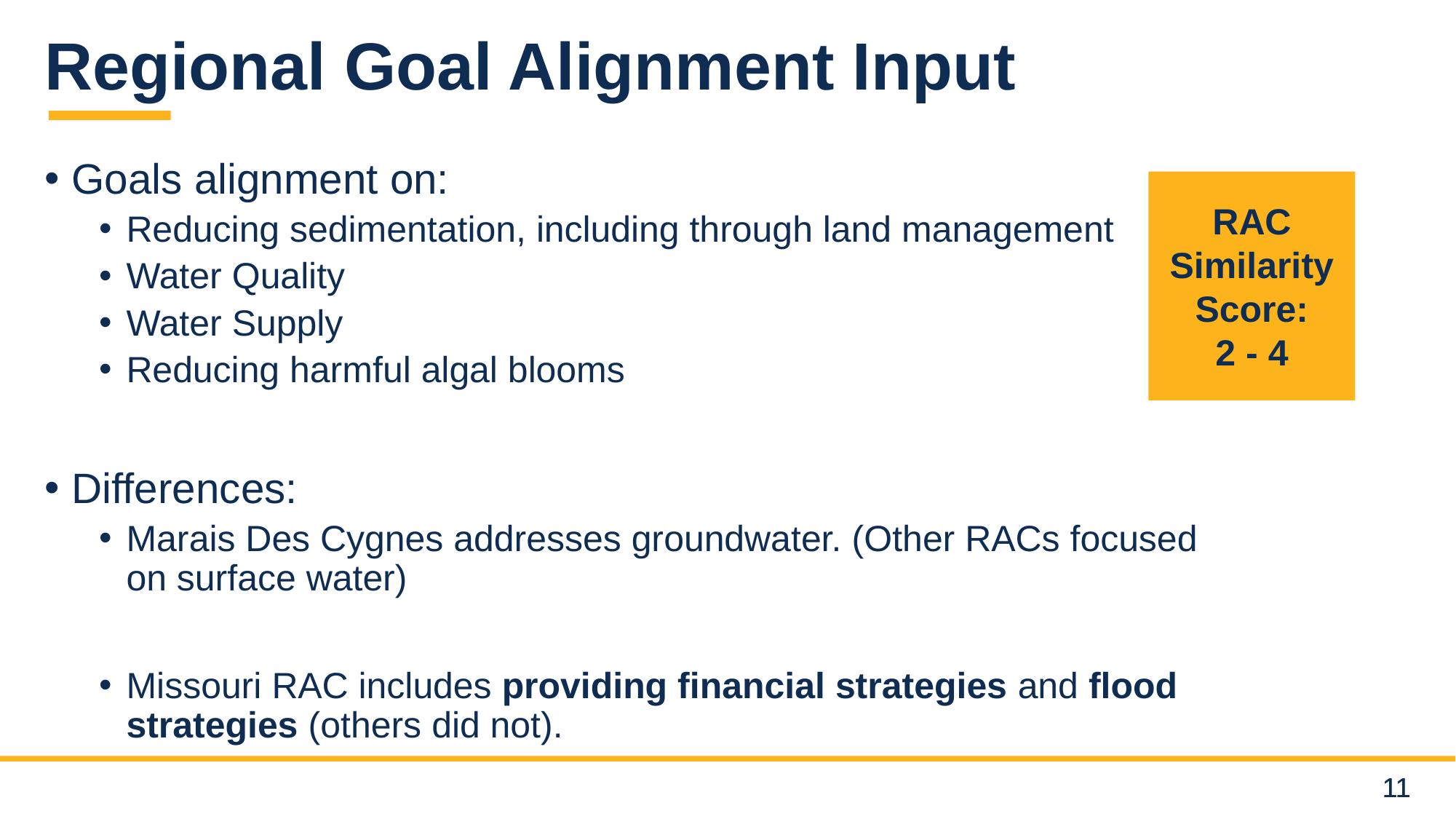

# Regional Goal Alignment Input
Goals alignment on:
Reducing sedimentation, including through land management
Water Quality
Water Supply
Reducing harmful algal blooms

Differences:
Marais Des Cygnes addresses groundwater. (Other RACs focused on surface water)

Missouri RAC includes providing financial strategies and flood strategies (others did not).

RAC Similarity Score:
2 - 4